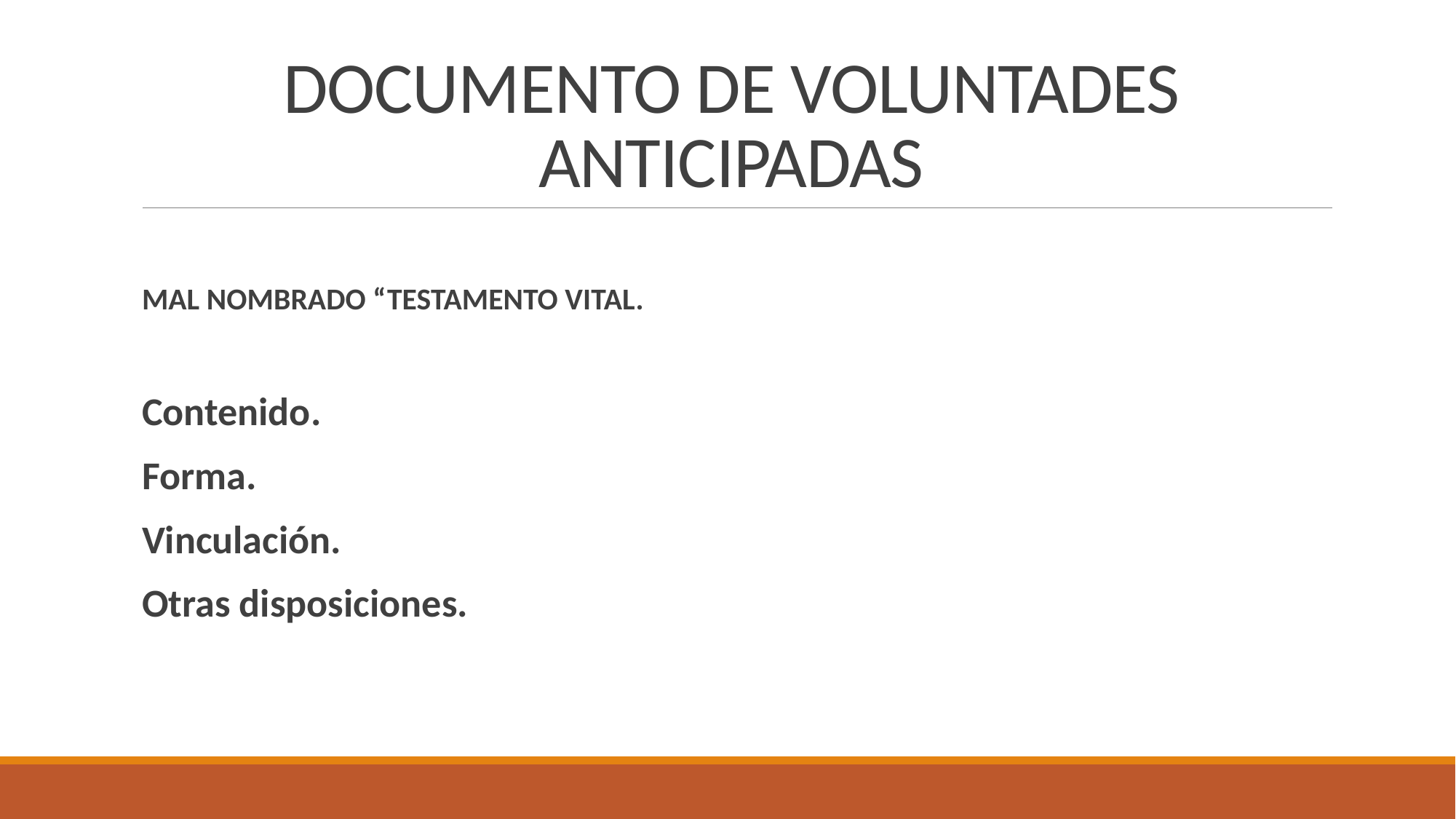

# DOCUMENTO DE VOLUNTADES ANTICIPADAS

MAL NOMBRADO “TESTAMENTO VITAL.

Contenido.
Forma.
Vinculación.
Otras disposiciones.